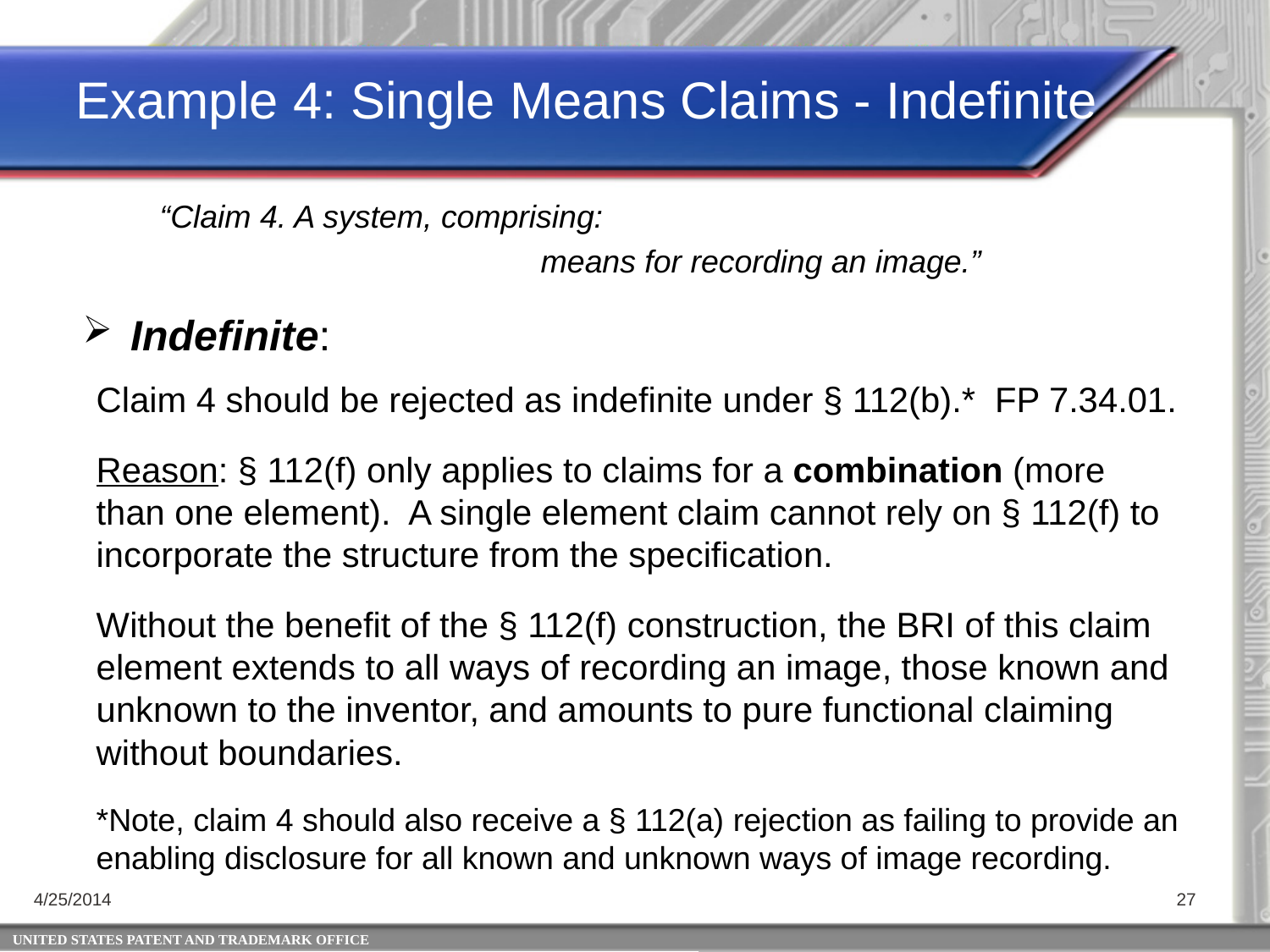

Example 4: Single Means Claims - Indefinite
“Claim 4. A system, comprising:
			means for recording an image.”
Indefinite:
Claim 4 should be rejected as indefinite under § 112(b).*  FP 7.34.01.
Reason: § 112(f) only applies to claims for a combination (more than one element).  A single element claim cannot rely on § 112(f) to incorporate the structure from the specification.
Without the benefit of the § 112(f) construction, the BRI of this claim element extends to all ways of recording an image, those known and unknown to the inventor, and amounts to pure functional claiming without boundaries.
*Note, claim 4 should also receive a § 112(a) rejection as failing to provide an enabling disclosure for all known and unknown ways of image recording.

4/25/2014

27